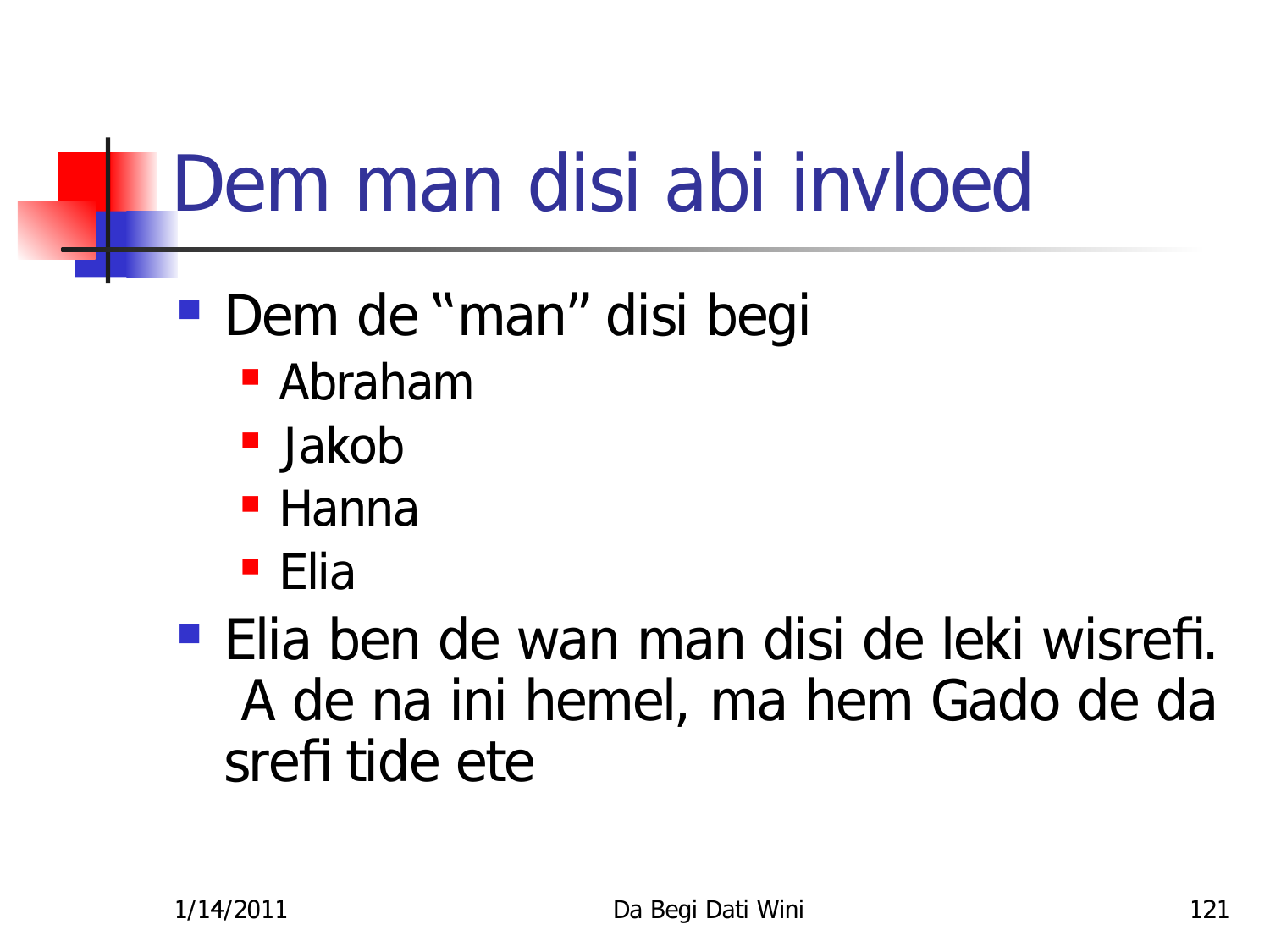

# Dem man disi abi invloed
Dem de “man” disi begi
Abraham
Jakob
Hanna
Elia
Elia ben de wan man disi de leki wisrefi.  A de na ini hemel, ma hem Gado de da srefi tide ete
1/14/2011
Da Begi Dati Wini
121